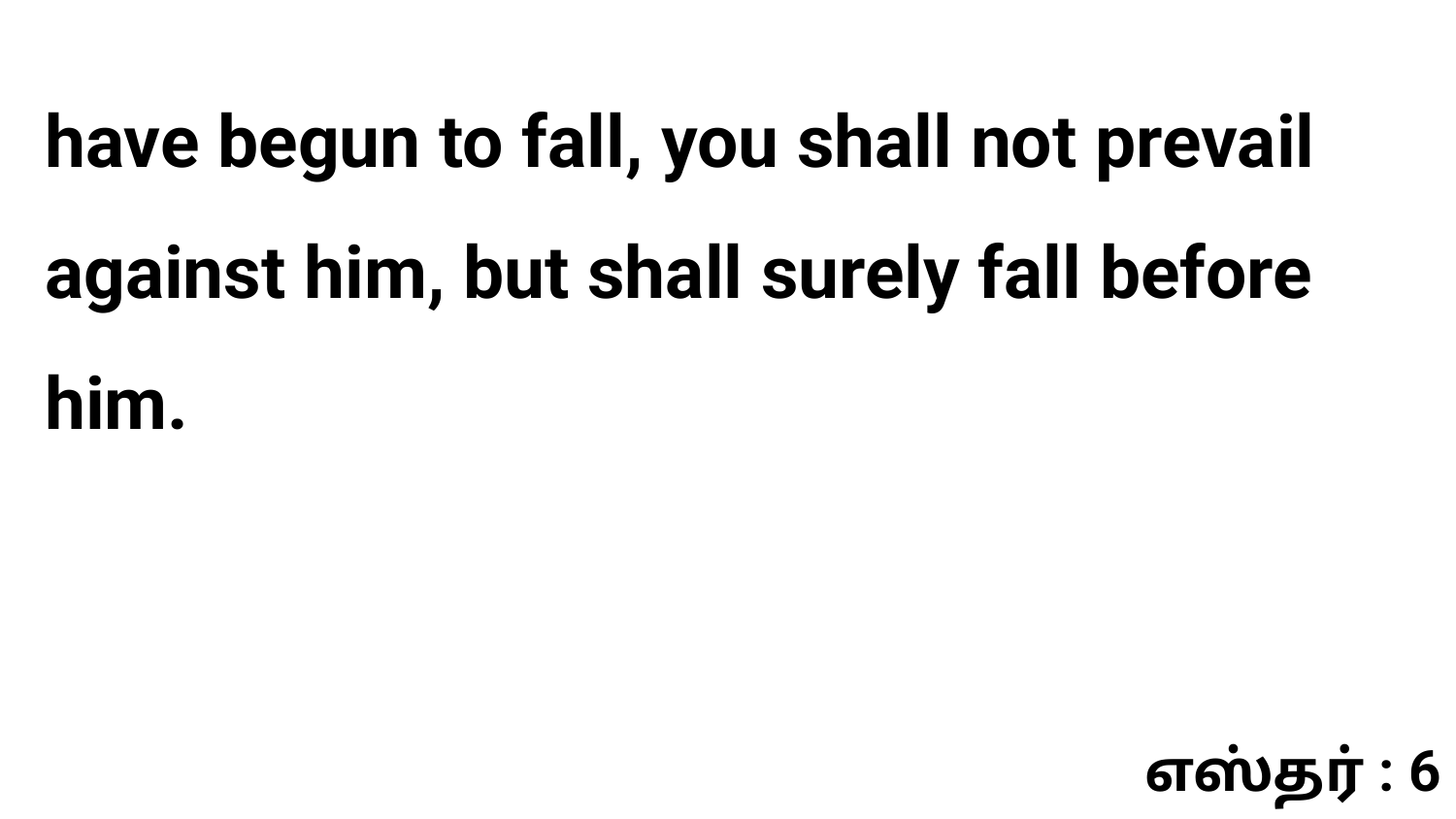

have begun to fall, you shall not prevail against him, but shall surely fall before him.
எஸ்தர் : 6